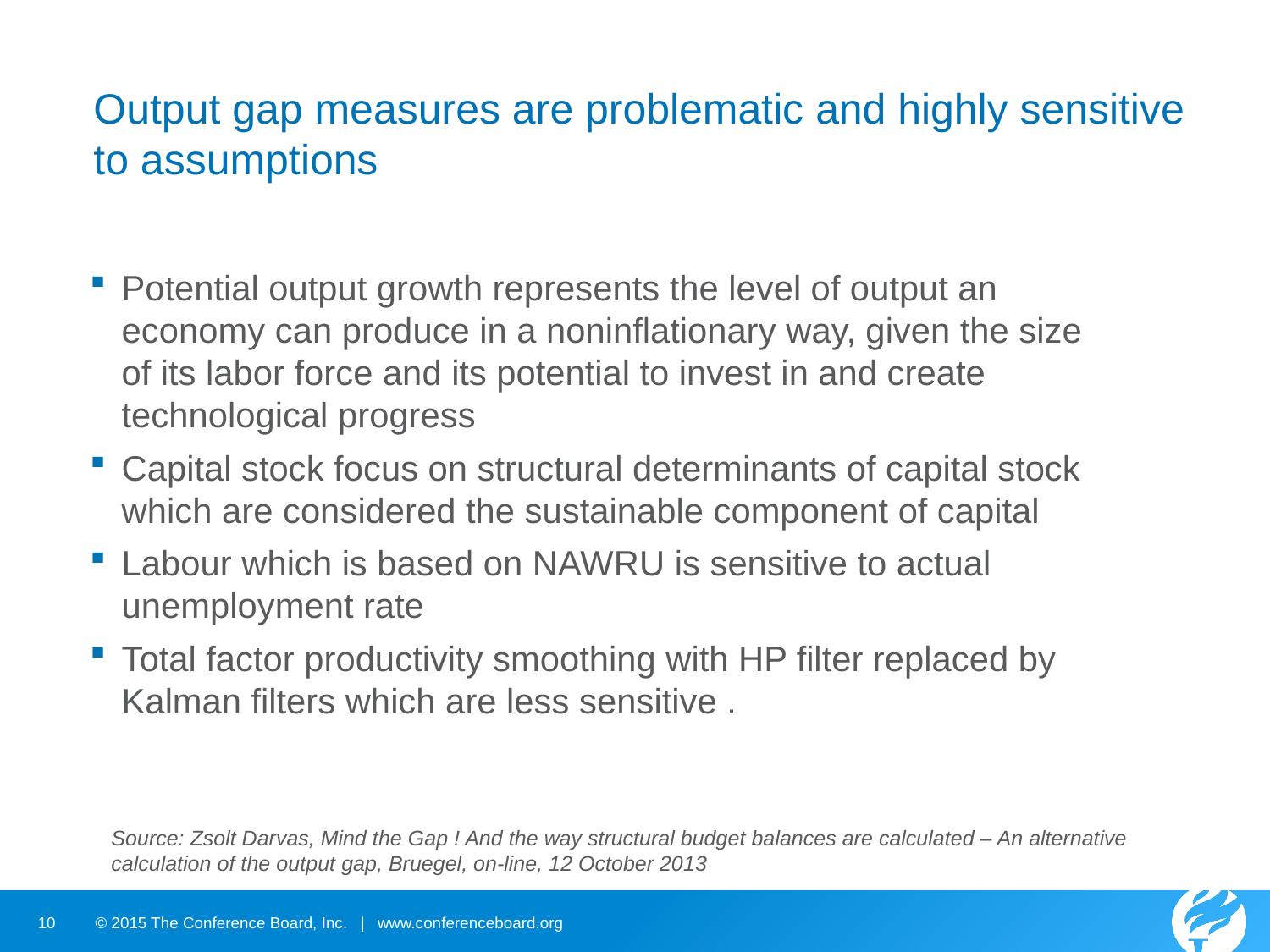

# Output gap measures are problematic and highly sensitive to assumptions
Potential output growth represents the level of output an economy can produce in a noninflationary way, given the size of its labor force and its potential to invest in and create technological progress
Capital stock focus on structural determinants of capital stock which are considered the sustainable component of capital
Labour which is based on NAWRU is sensitive to actual unemployment rate
Total factor productivity smoothing with HP filter replaced by Kalman filters which are less sensitive .

Source: Zsolt Darvas, Mind the Gap ! And the way structural budget balances are calculated – An alternative calculation of the output gap, Bruegel, on-line, 12 October 2013